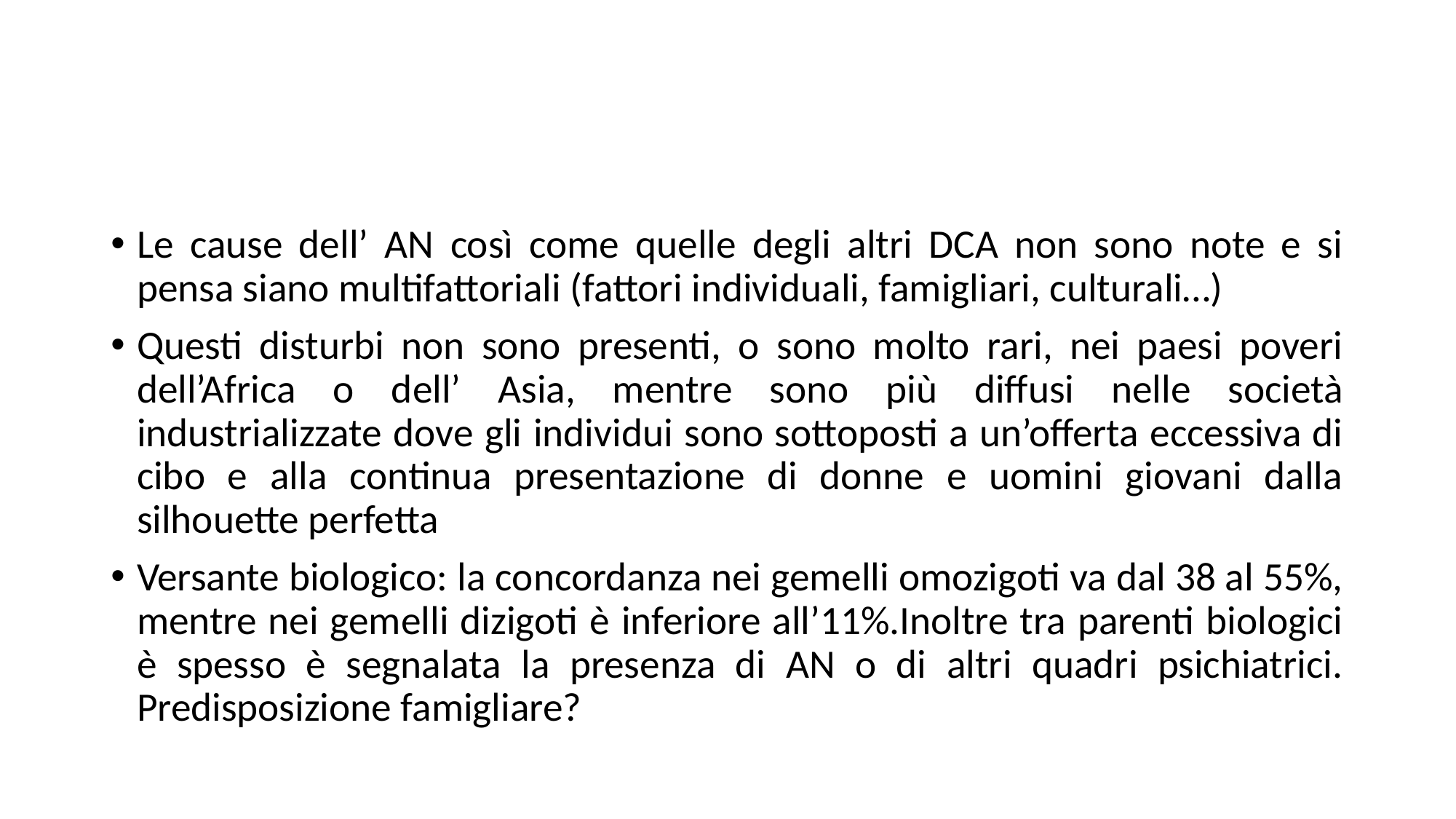

#
Le cause dell’ AN così come quelle degli altri DCA non sono note e si pensa siano multifattoriali (fattori individuali, famigliari, culturali…)
Questi disturbi non sono presenti, o sono molto rari, nei paesi poveri dell’Africa o dell’ Asia, mentre sono più diffusi nelle società industrializzate dove gli individui sono sottoposti a un’offerta eccessiva di cibo e alla continua presentazione di donne e uomini giovani dalla silhouette perfetta
Versante biologico: la concordanza nei gemelli omozigoti va dal 38 al 55%, mentre nei gemelli dizigoti è inferiore all’11%.Inoltre tra parenti biologici è spesso è segnalata la presenza di AN o di altri quadri psichiatrici. Predisposizione famigliare?